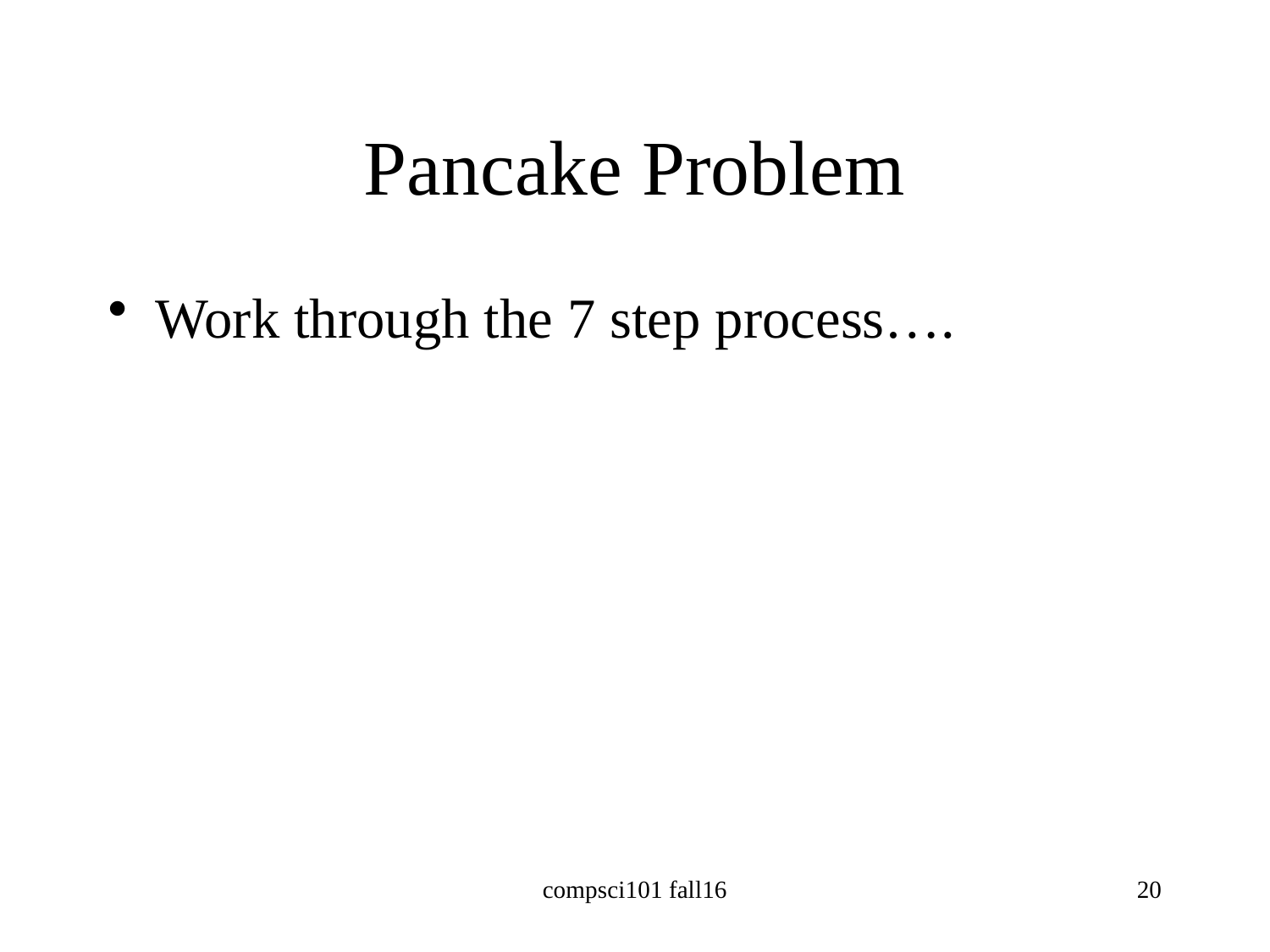

# Pancake Problem
Work through the 7 step process….
compsci101 fall16
20